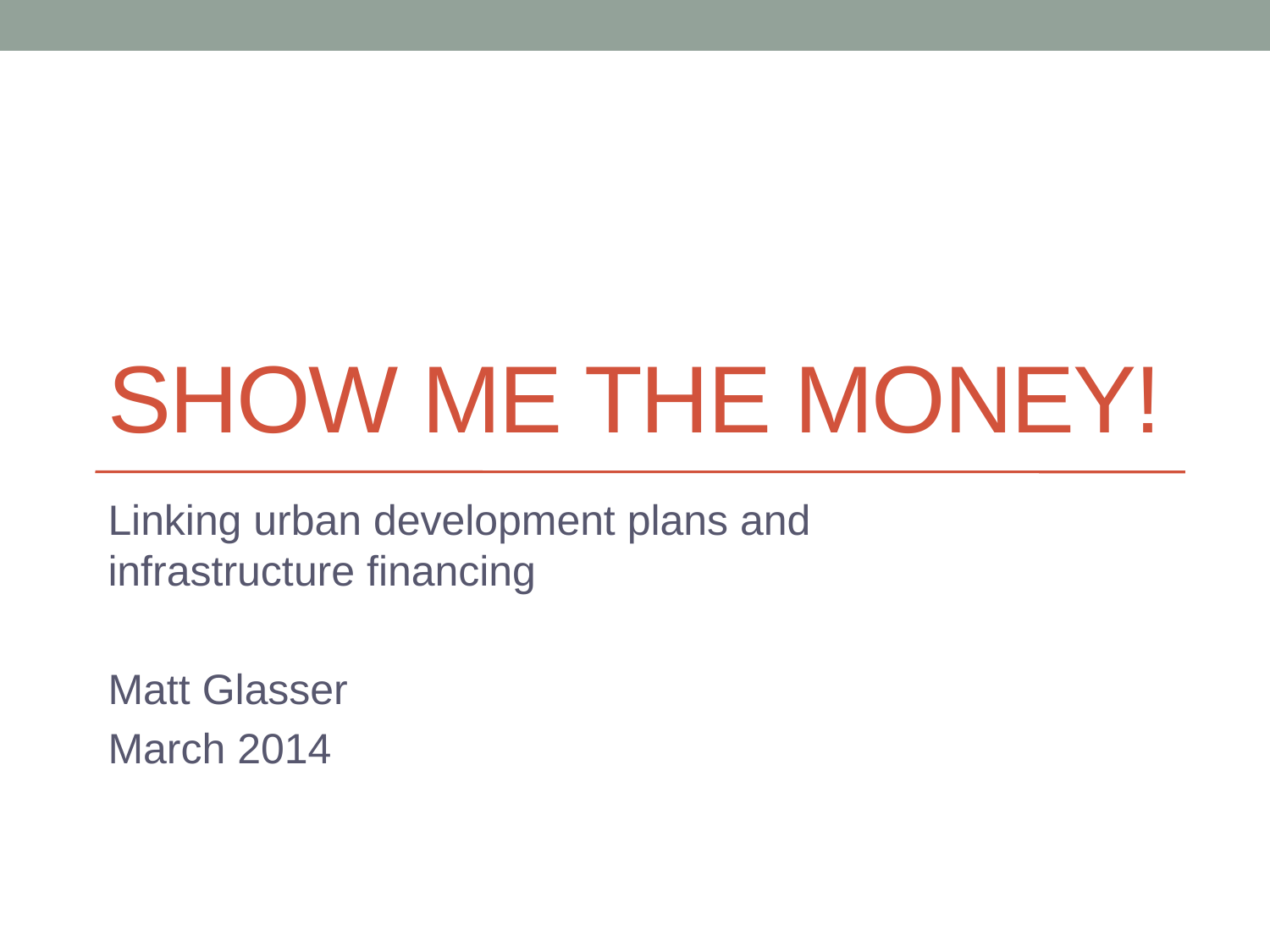

# Show Me the Money!
Linking urban development plans and infrastructure financing

Matt Glasser
March 2014